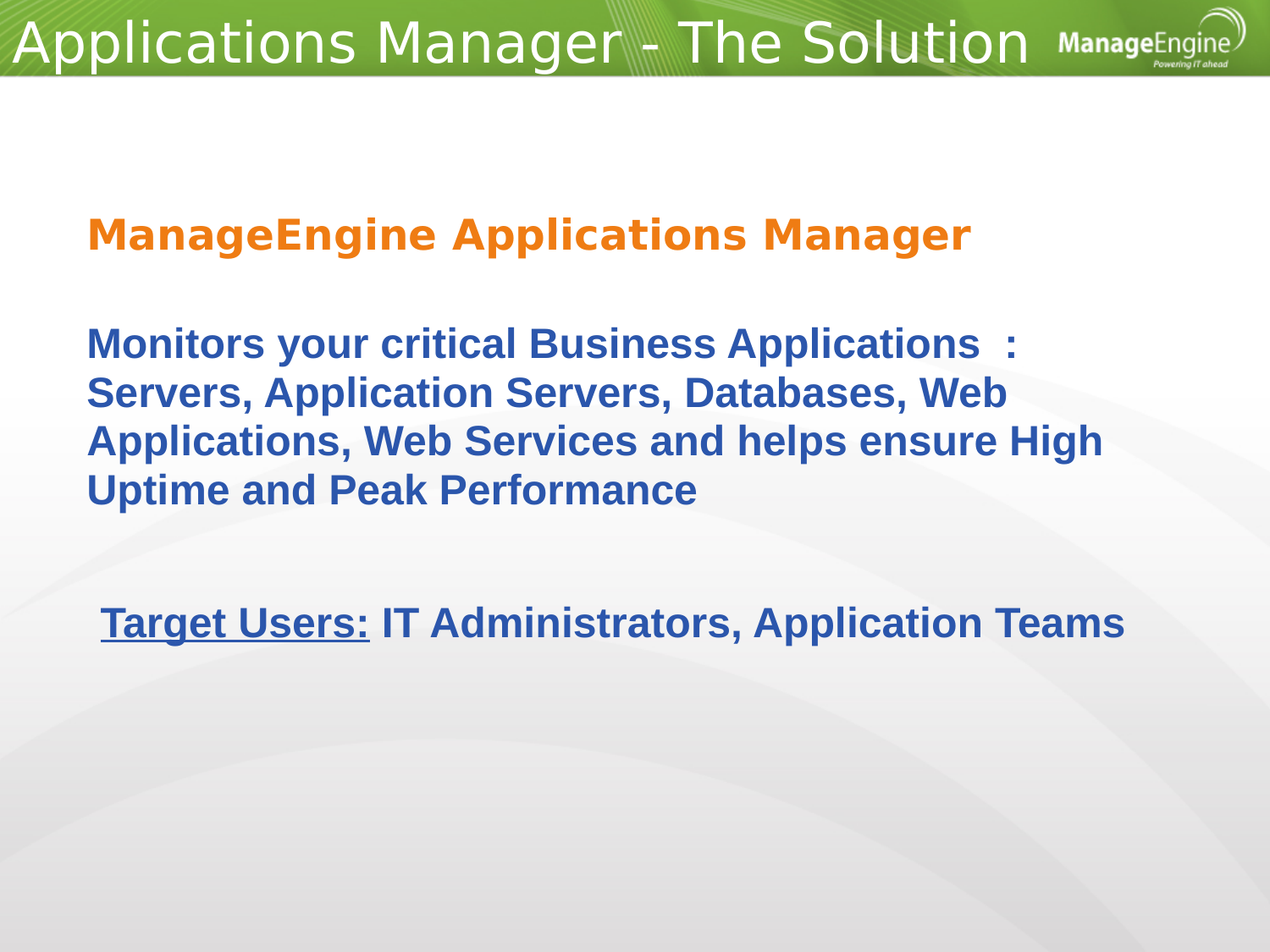

Applications Manager - The Solution

ManageEngine Applications Manager
Monitors your critical Business Applications  :  Servers, Application Servers, Databases, Web Applications, Web Services and helps ensure High Uptime and Peak Performance
Target Users: IT Administrators, Application Teams